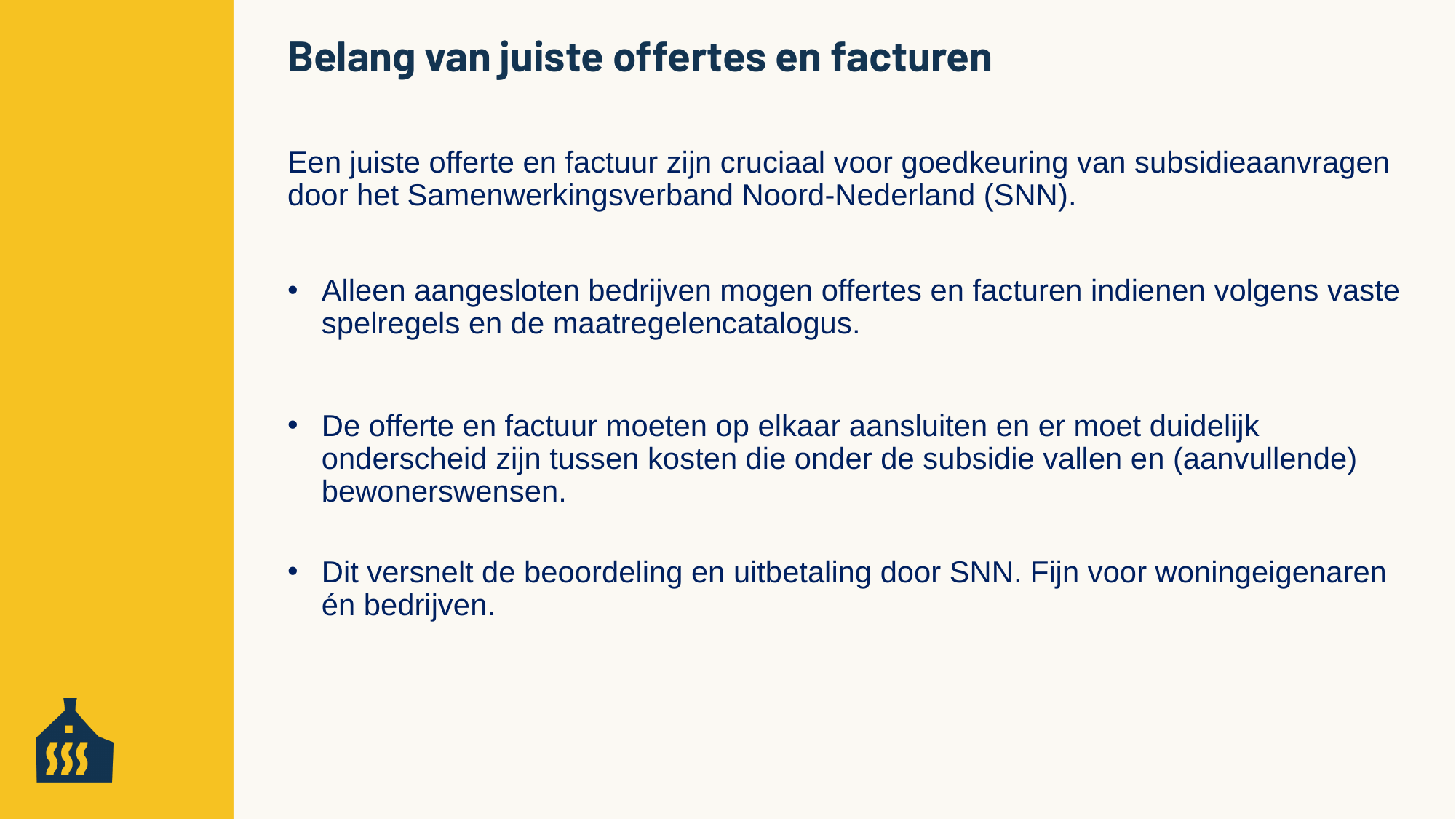

Belang van juiste offertes en facturen

Een juiste offerte en factuur zijn cruciaal voor goedkeuring van subsidieaanvragen door het Samenwerkingsverband Noord-Nederland (SNN).

Alleen aangesloten bedrijven mogen offertes en facturen indienen volgens vaste spelregels en de maatregelencatalogus.

De offerte en factuur moeten op elkaar aansluiten en er moet duidelijk onderscheid zijn tussen kosten die onder de subsidie vallen en (aanvullende) bewonerswensen.
Dit versnelt de beoordeling en uitbetaling door SNN. Fijn voor woningeigenaren én bedrijven.